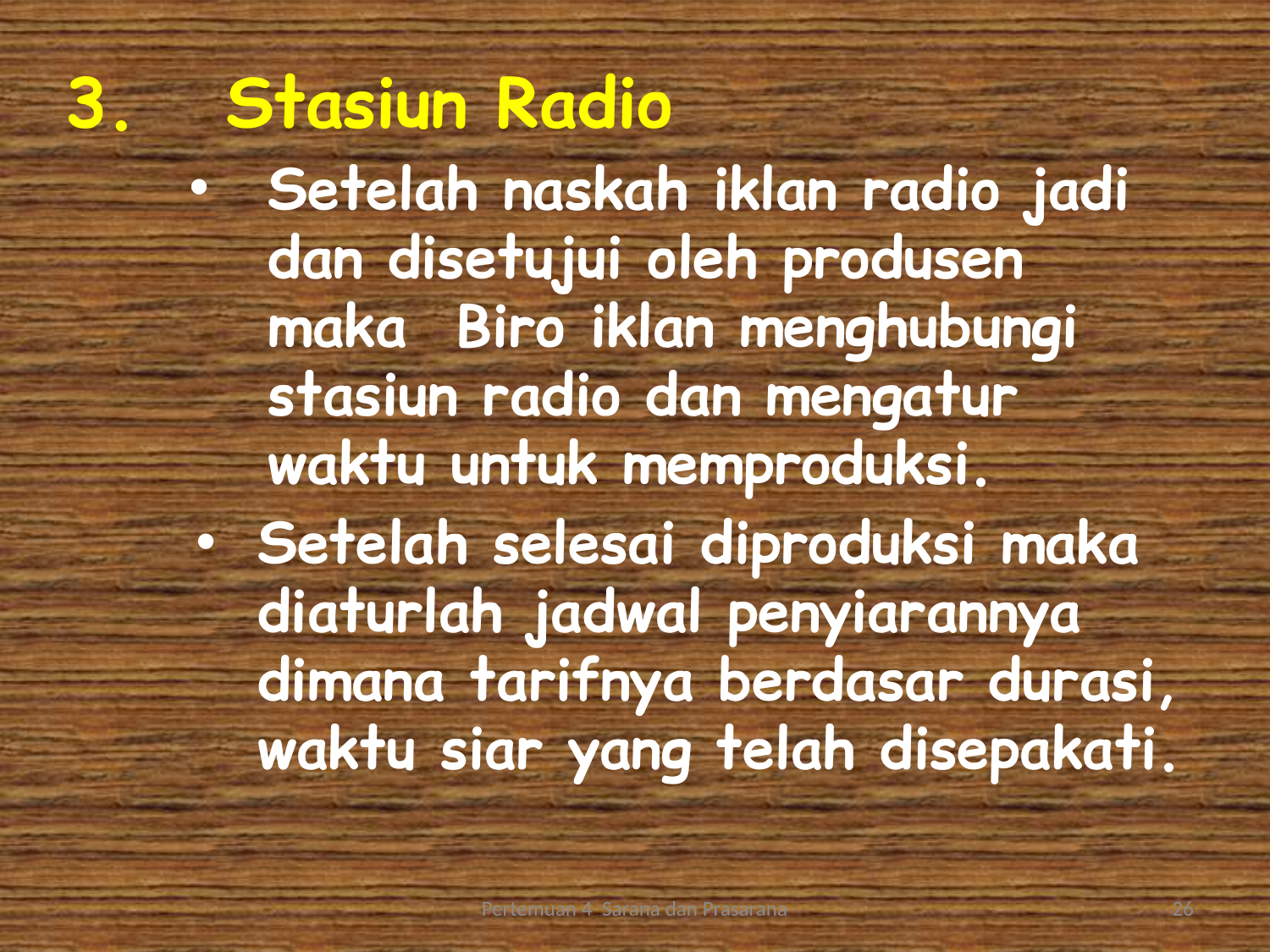

3.	Stasiun Radio
Setelah naskah iklan radio jadi dan disetujui oleh produsen maka  Biro iklan menghubungi stasiun radio dan mengatur waktu untuk memproduksi.
Setelah selesai diproduksi maka diaturlah jadwal penyiarannya dimana tarifnya berdasar durasi, waktu siar yang telah disepakati.
Pertemuan 4  Sarana dan Prasarana
26